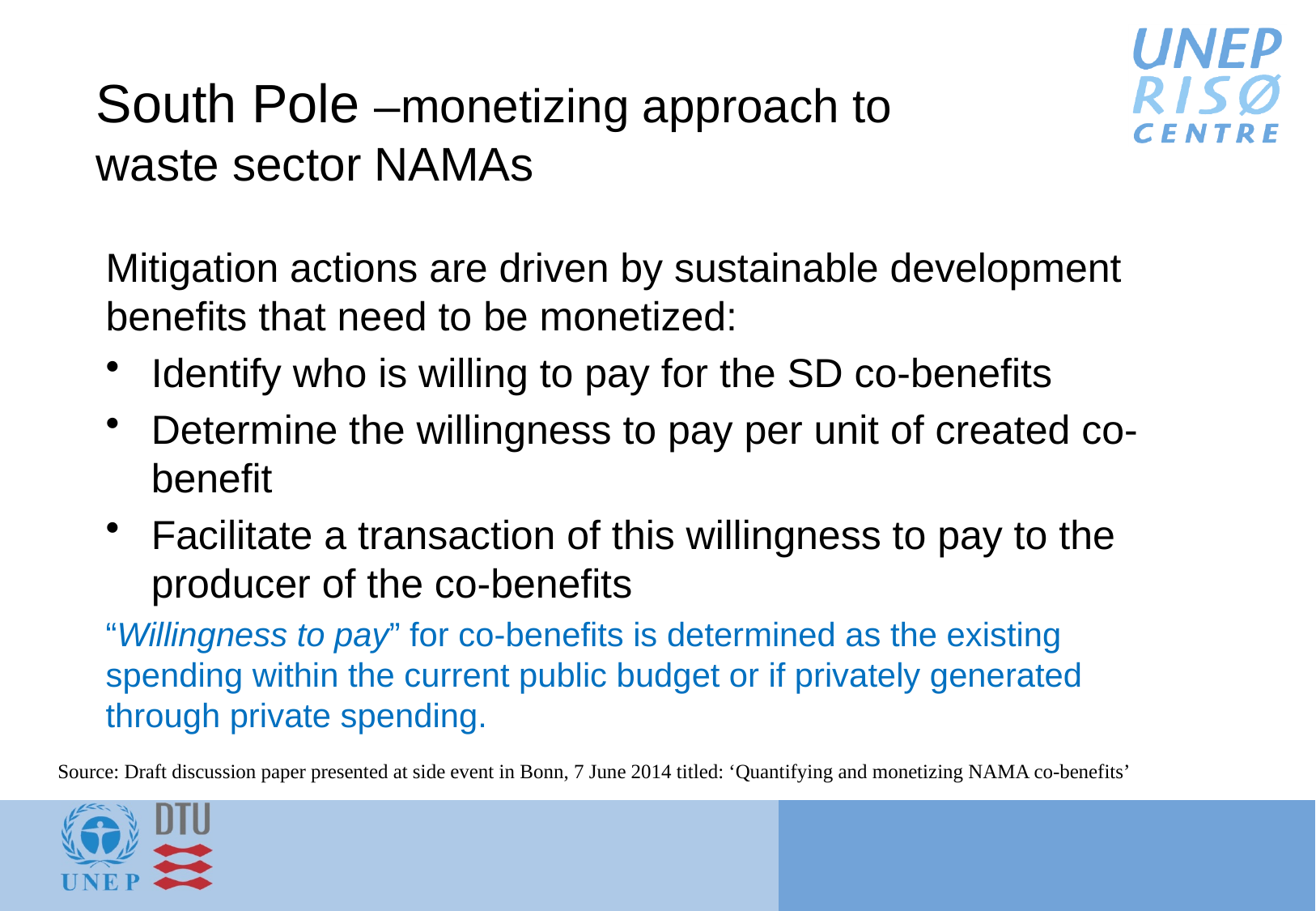

# South Pole –monetizing approach to waste sector NAMAs
Mitigation actions are driven by sustainable development benefits that need to be monetized:
Identify who is willing to pay for the SD co-benefits
Determine the willingness to pay per unit of created co-benefit
Facilitate a transaction of this willingness to pay to the producer of the co-benefits
“Willingness to pay” for co-benefits is determined as the existing spending within the current public budget or if privately generated through private spending.
Source: Draft discussion paper presented at side event in Bonn, 7 June 2014 titled: ‘Quantifying and monetizing NAMA co-benefits’